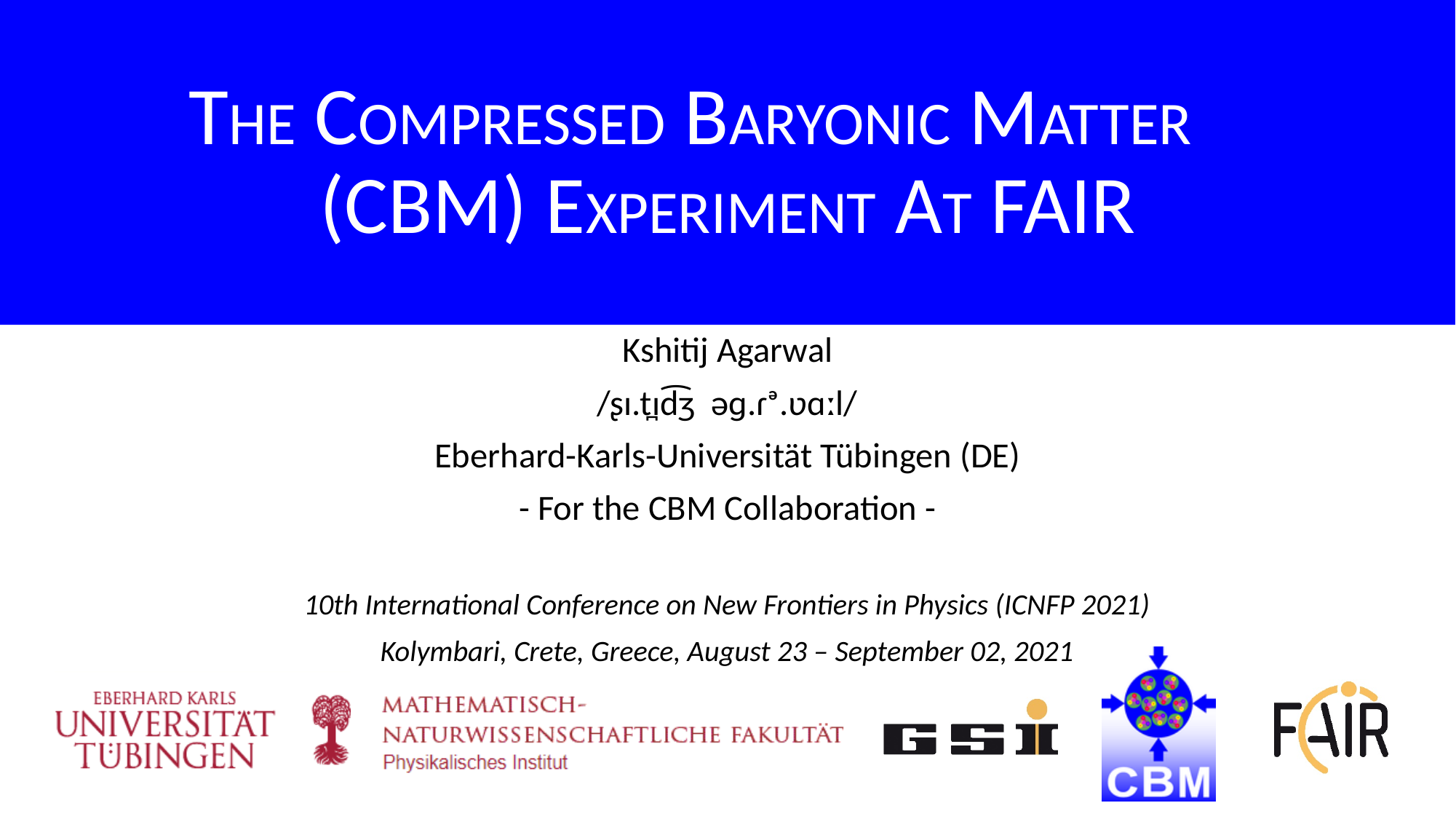

# THE COMPRESSED BARYONIC MATTER (CBM) EXPERIMENT AT FAIR
Kshitij Agarwal
/ʂɪ.t̪ɪd͡ʒ  əɡ.ɾᵊ.ʋɑːl/
Eberhard-Karls-Universität Tübingen (DE)
- For the CBM Collaboration -

10th International Conference on New Frontiers in Physics (ICNFP 2021)
Kolymbari, Crete, Greece, August 23 – September 02, 2021